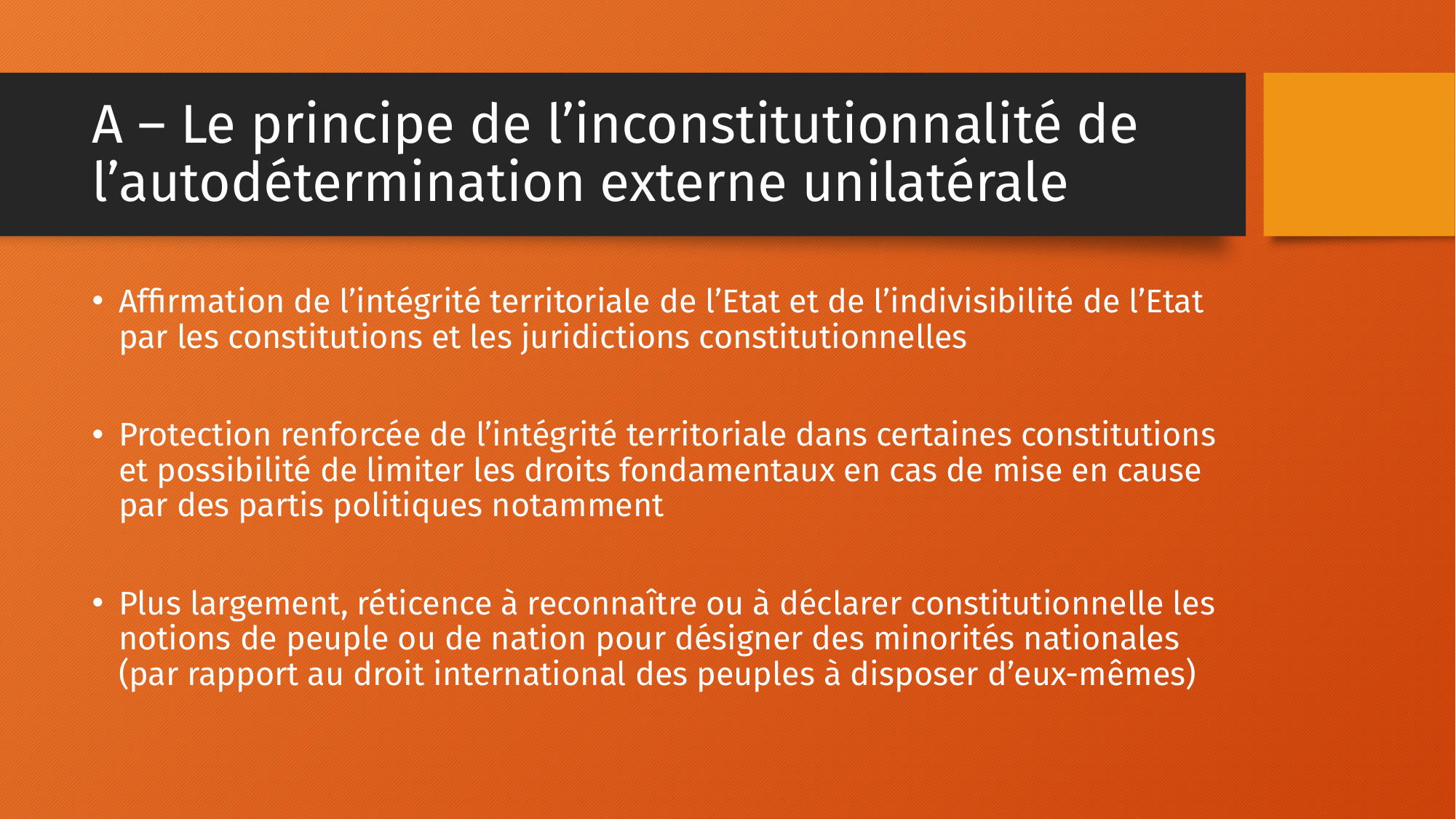

# A – Le principe de l’inconstitutionnalité de l’autodétermination externe unilatérale
Affirmation de l’intégrité territoriale de l’Etat et de l’indivisibilité de l’Etat par les constitutions et les juridictions constitutionnelles

Protection renforcée de l’intégrité territoriale dans certaines constitutions et possibilité de limiter les droits fondamentaux en cas de mise en cause par des partis politiques notamment

Plus largement, réticence à reconnaître ou à déclarer constitutionnelle les notions de peuple ou de nation pour désigner des minorités nationales (par rapport au droit international des peuples à disposer d’eux-mêmes)